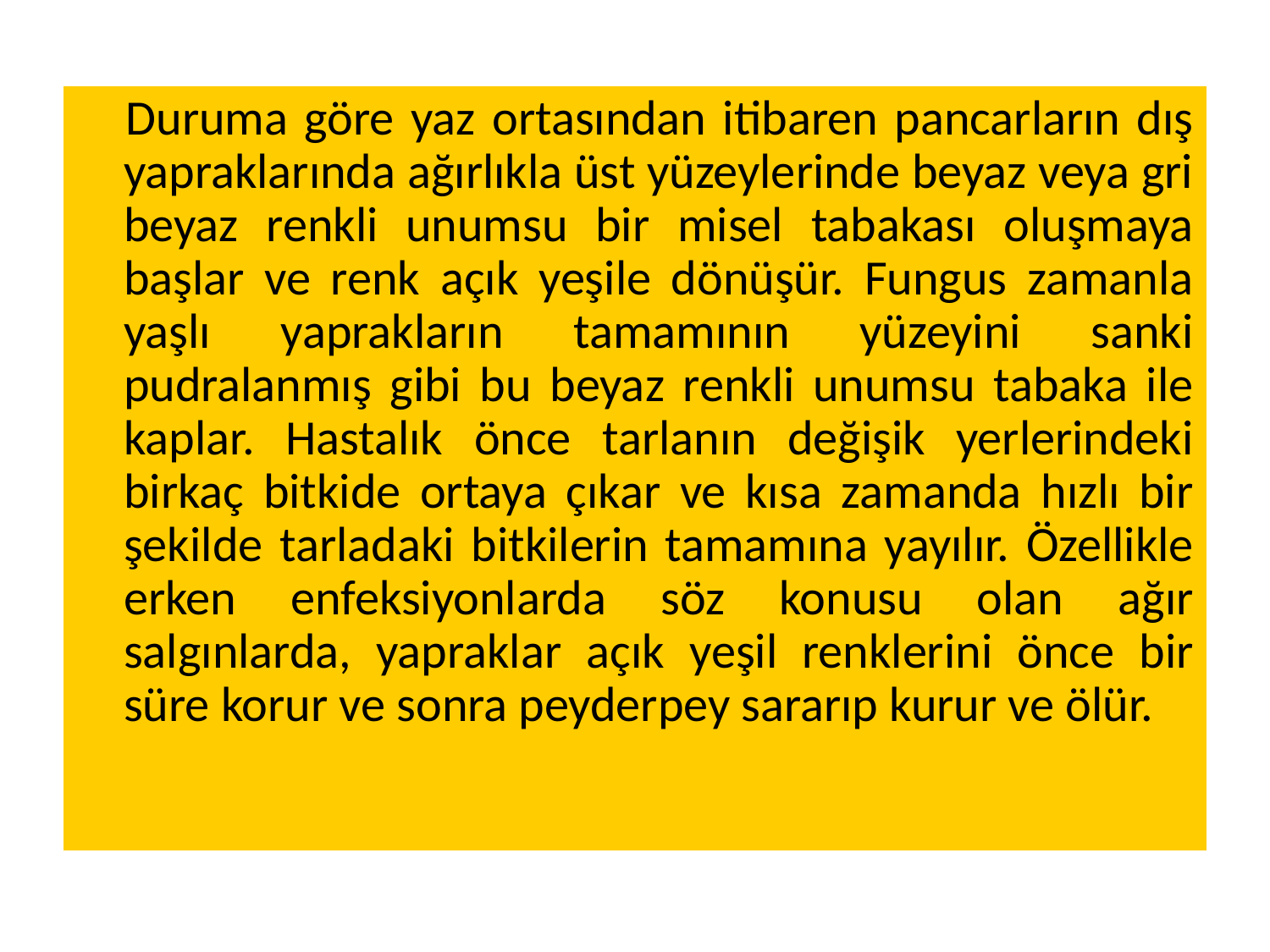

Duruma göre yaz ortasından itibaren pancarların dış yapraklarında ağırlıkla üst yüzeylerinde beyaz veya gri beyaz renkli unumsu bir misel tabakası oluşmaya başlar ve renk açık yeşile dönüşür. Fungus zamanla yaşlı yaprakların tamamının yüzeyini sanki pudralanmış gibi bu beyaz renkli unumsu tabaka ile kaplar. Hastalık önce tarlanın değişik yerlerindeki birkaç bitkide ortaya çıkar ve kısa zamanda hızlı bir şekilde tarladaki bitkilerin tamamına yayılır. Özellikle erken enfeksiyonlarda söz konusu olan ağır salgınlarda, yapraklar açık yeşil renklerini önce bir süre korur ve sonra peyderpey sararıp kurur ve ölür.